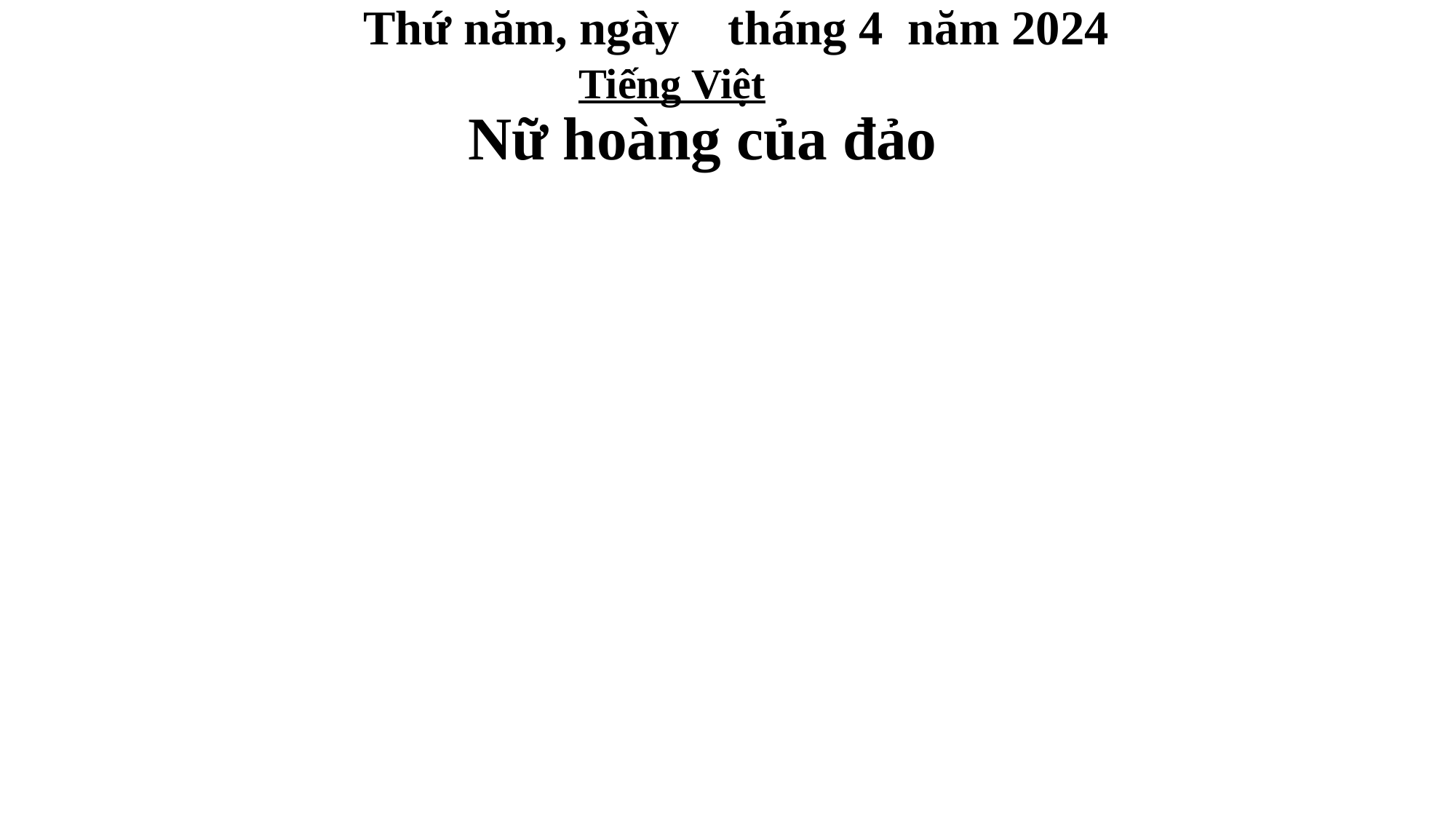

Thứ năm, ngày    tháng 4  năm 2024
Tiếng Việt
Nữ hoàng của đảo